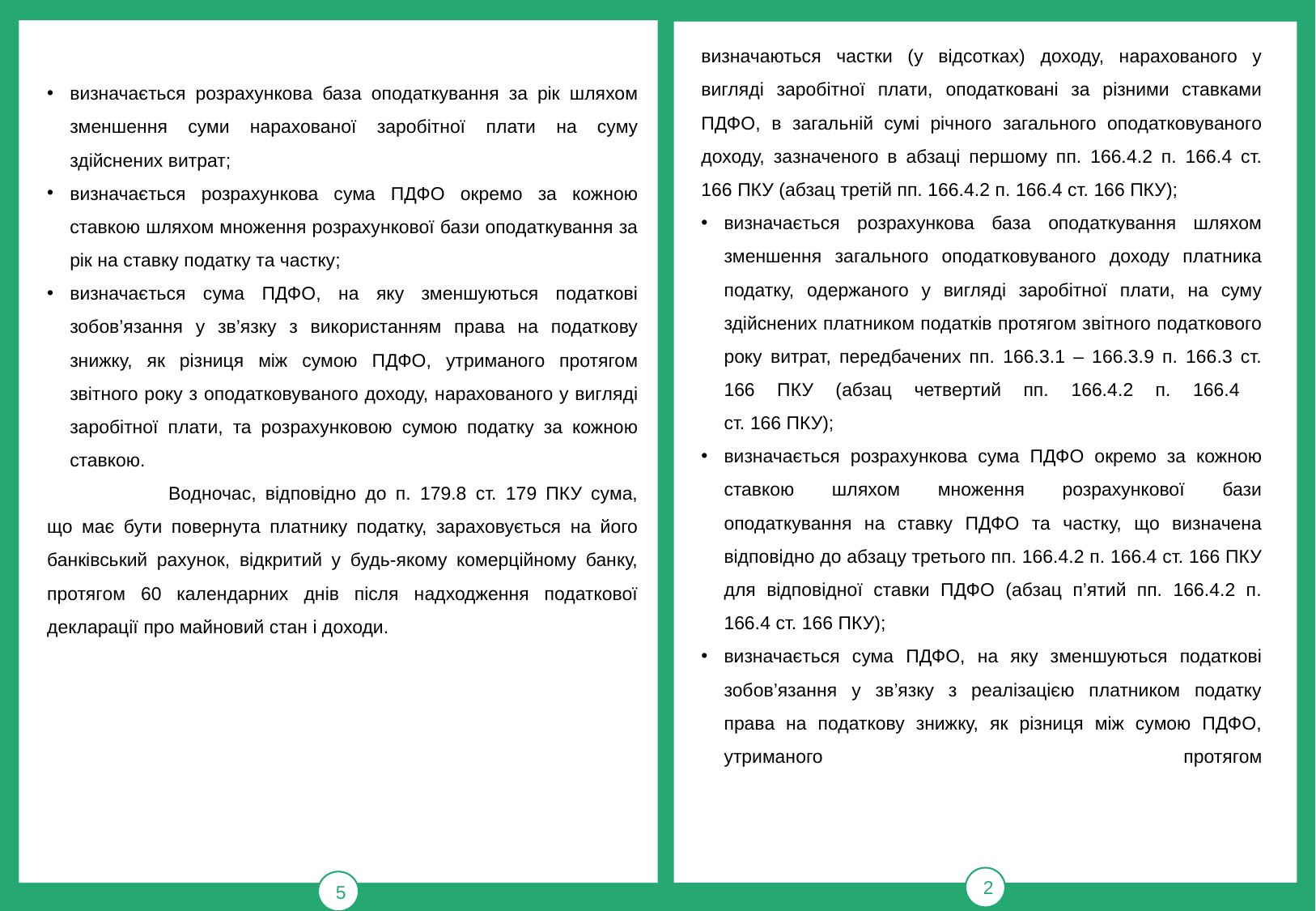

визначається розрахункова база оподаткування за рік шляхом зменшення суми нарахованої заробітної плати на суму здійснених витрат;
визначається розрахункова сума ПДФО окремо за кожною ставкою шляхом множення розрахункової бази оподаткування за рік на ставку податку та частку;
визначається сума ПДФО, на яку зменшуються податкові зобов’язання у зв’язку з використанням права на податкову знижку, як різниця між сумою ПДФО, утриманого протягом звітного року з оподатковуваного доходу, нарахованого у вигляді заробітної плати, та розрахунковою сумою податку за кожною ставкою.
	Водночас, відповідно до п. 179.8 ст. 179 ПКУ сума, що має бути повернута платнику податку, зараховується на його банківський рахунок, відкритий у будь-якому комерційному банку, протягом 60 календарних днів після надходження податкової декларації про майновий стан і доходи.

5

2
визначаються частки (у відсотках) доходу, нарахованого у вигляді заробітної плати, оподатковані за різними ставками ПДФО, в загальній сумі річного загального оподатковуваного доходу, зазначеного в абзаці першому пп. 166.4.2 п. 166.4 ст. 166 ПКУ (абзац третій пп. 166.4.2 п. 166.4 ст. 166 ПКУ);
визначається розрахункова база оподаткування шляхом зменшення загального оподатковуваного доходу платника податку, одержаного у вигляді заробітної плати, на суму здійснених платником податків протягом звітного податкового року витрат, передбачених пп. 166.3.1 – 166.3.9 п. 166.3 ст. 166 ПКУ (абзац четвертий пп. 166.4.2 п. 166.4
ст. 166 ПКУ);
визначається розрахункова сума ПДФО окремо за кожною ставкою шляхом множення розрахункової бази оподаткування на ставку ПДФО та частку, що визначена відповідно до абзацу третього пп. 166.4.2 п. 166.4 ст. 166 ПКУ для відповідної ставки ПДФО (абзац п’ятий пп. 166.4.2 п. 166.4 ст. 166 ПКУ);
визначається сума ПДФО, на яку зменшуються податкові зобов’язання у зв’язку з реалізацією платником податку права на податкову знижку, як різниця між сумою ПДФО, утриманого протягом